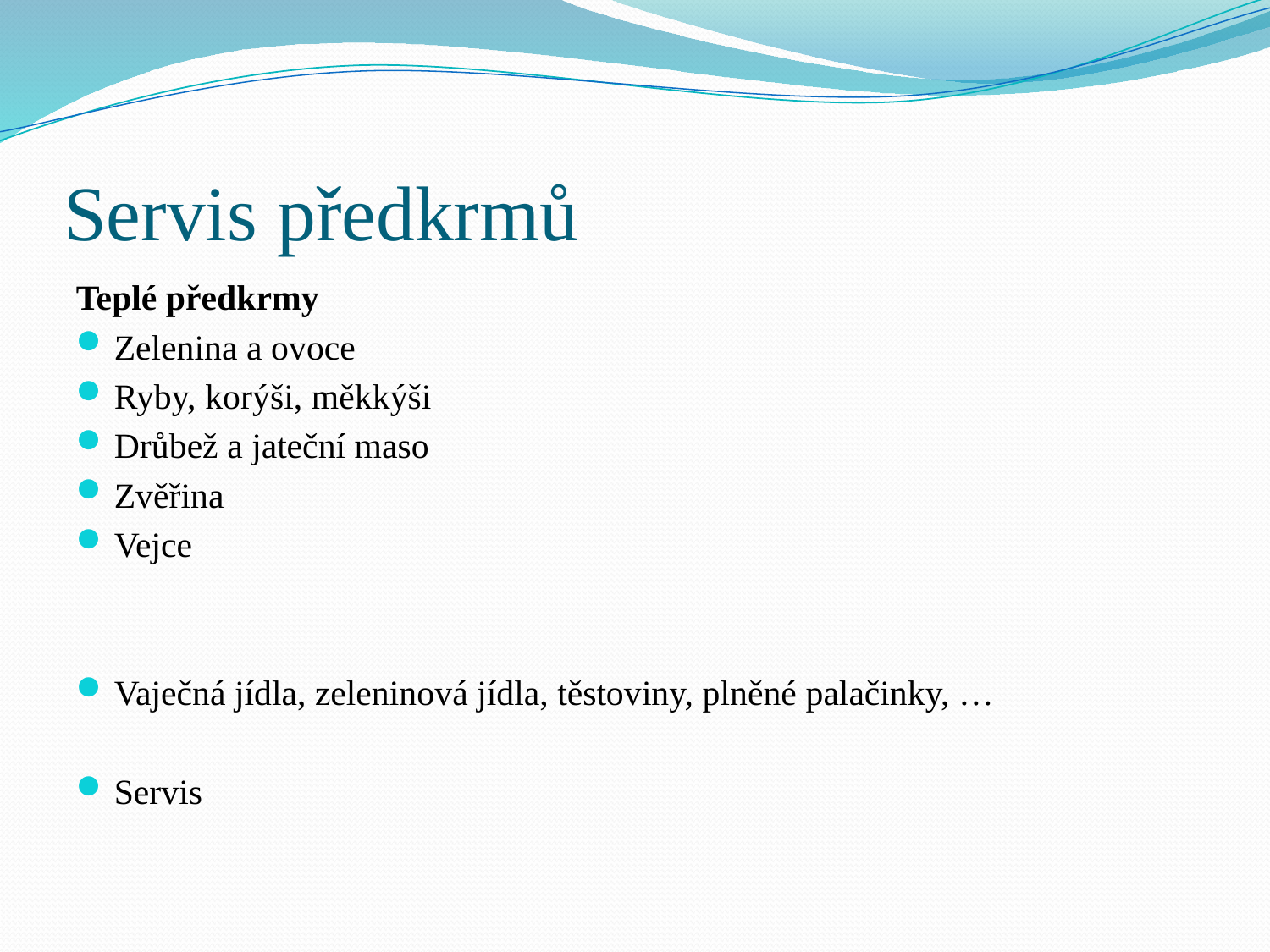

# Servis předkrmů
Teplé předkrmy
Zelenina a ovoce
Ryby, korýši, měkkýši
Drůbež a jateční maso
Zvěřina
Vejce

Vaječná jídla, zeleninová jídla, těstoviny, plněné palačinky, …

Servis